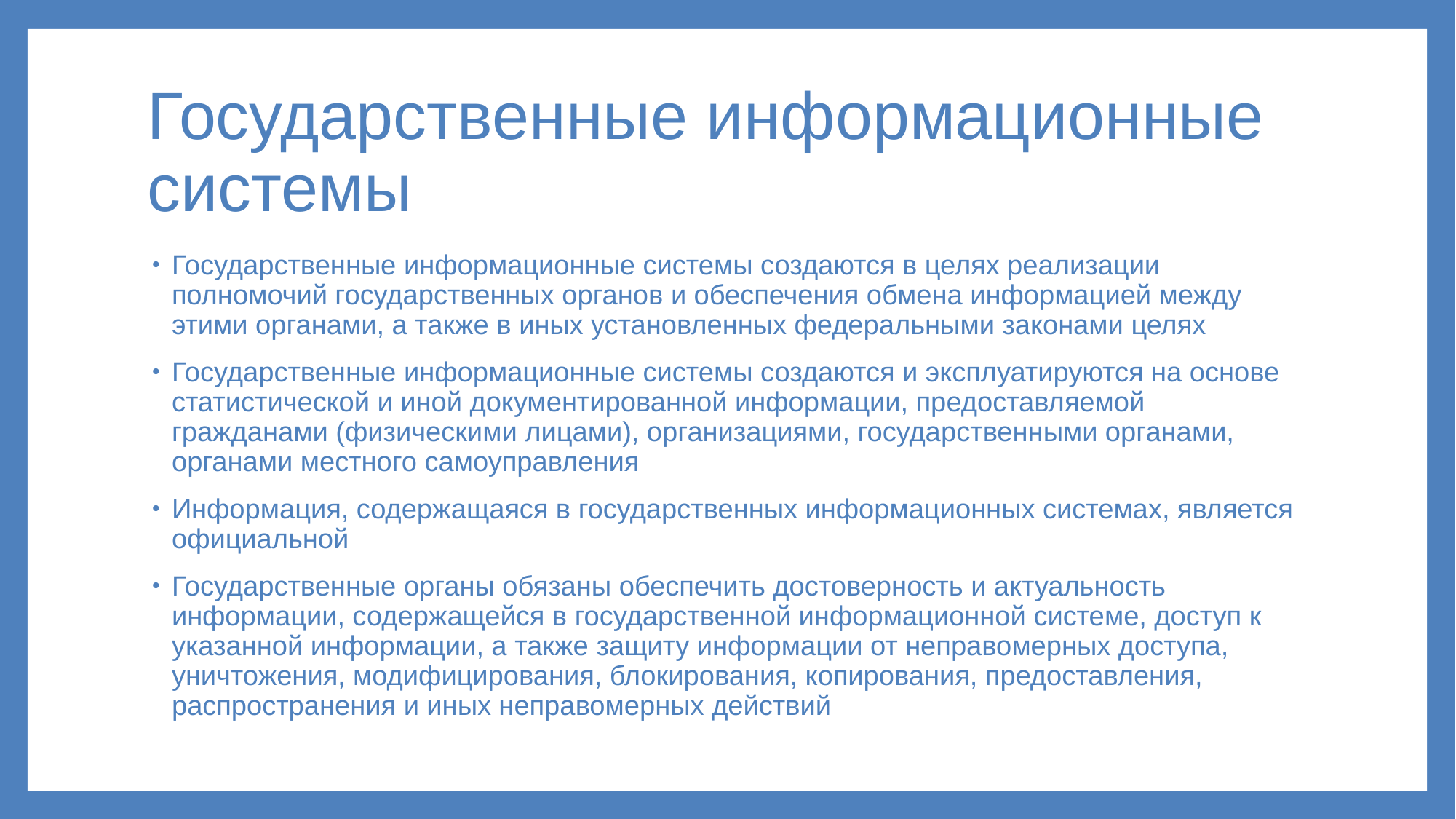

# Государственные информационные системы
Государственные информационные системы создаются в целях реализации полномочий государственных органов и обеспечения обмена информацией между этими органами, а также в иных установленных федеральными законами целях
Государственные информационные системы создаются и эксплуатируются на основе статистической и иной документированной информации, предоставляемой гражданами (физическими лицами), организациями, государственными органами, органами местного самоуправления
Информация, содержащаяся в государственных информационных системах, является официальной
Государственные органы обязаны обеспечить достоверность и актуальность информации, содержащейся в государственной информационной системе, доступ к указанной информации, а также защиту информации от неправомерных доступа, уничтожения, модифицирования, блокирования, копирования, предоставления, распространения и иных неправомерных действий